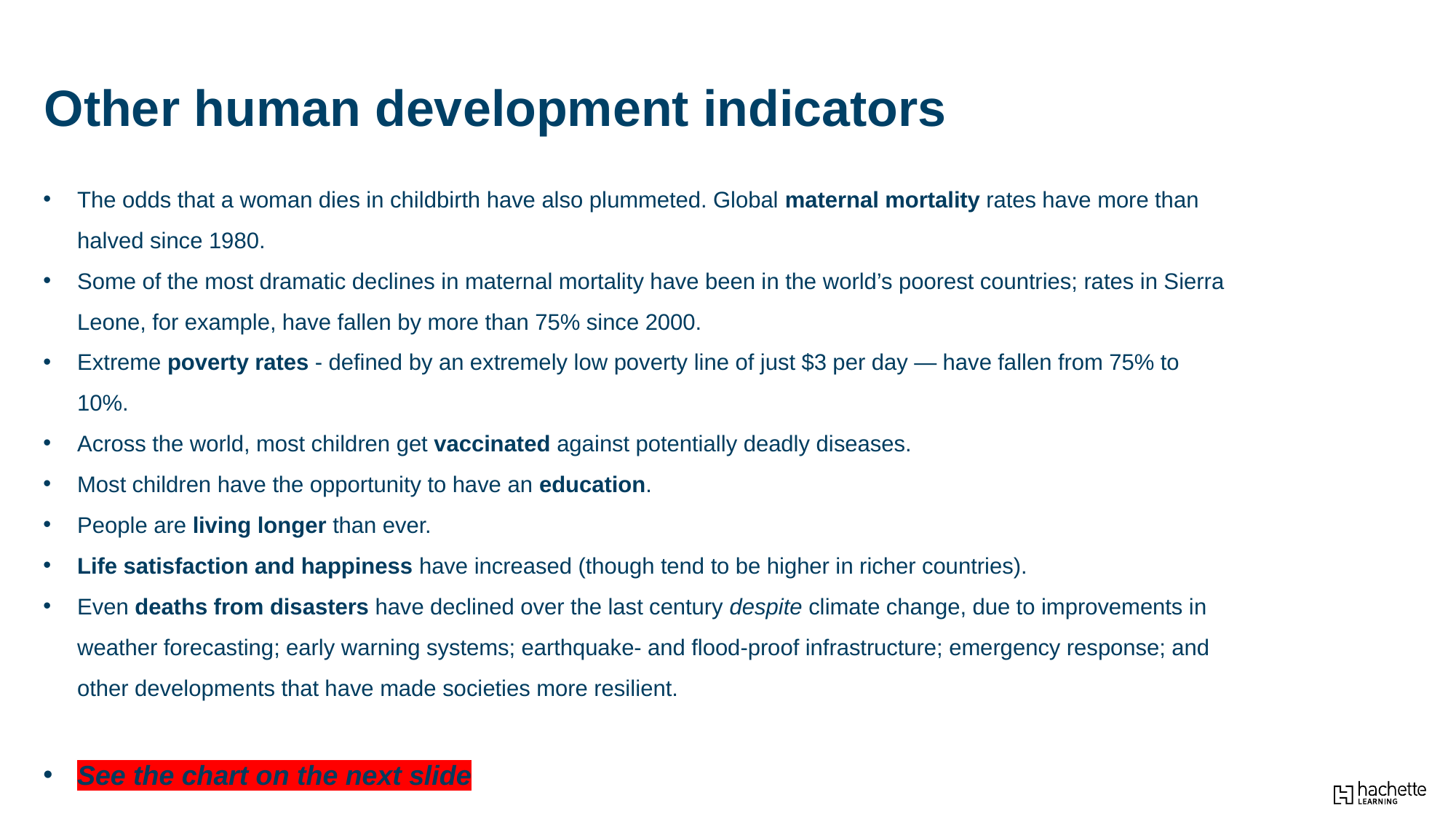

Other human development indicators
The odds that a woman dies in childbirth have also plummeted. Global maternal mortality rates have more than halved since 1980.
Some of the most dramatic declines in maternal mortality have been in the world’s poorest countries; rates in Sierra Leone, for example, have fallen by more than 75% since 2000.
Extreme poverty rates - defined by an extremely low poverty line of just $3 per day — have fallen from 75% to 10%.
Across the world, most children get vaccinated against potentially deadly diseases.
Most children have the opportunity to have an education.
People are living longer than ever.
Life satisfaction and happiness have increased (though tend to be higher in richer countries).
Even deaths from disasters have declined over the last century despite climate change, due to improvements in weather forecasting; early warning systems; earthquake- and flood-proof infrastructure; emergency response; and other developments that have made societies more resilient.

See the chart on the next slide